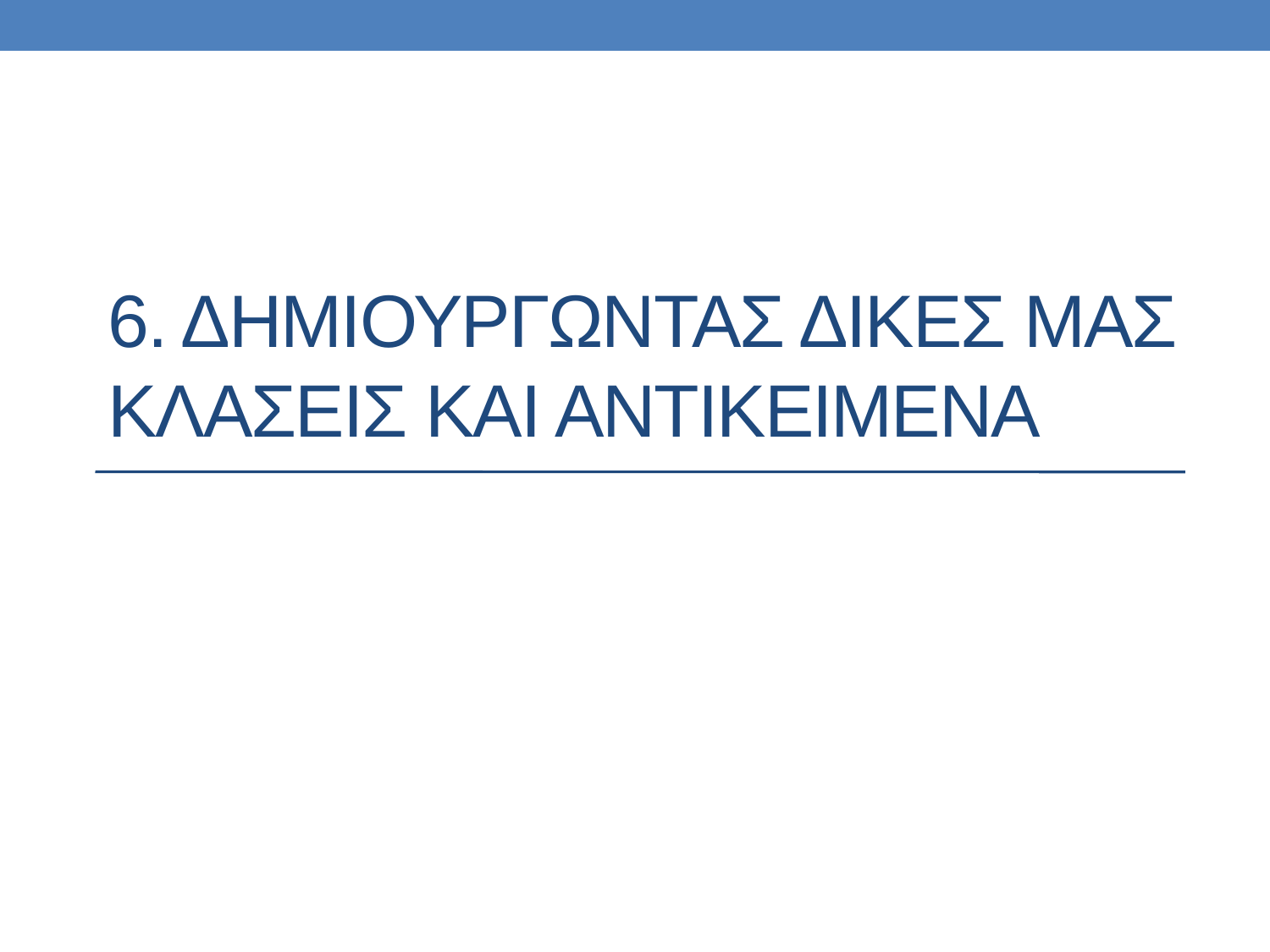

# 6. ΔΗΜΙΟΥΡΓΩΝΤΑΣ ΔΙΚΕΣ ΜΑΣ ΚΛΑΣΕΙΣ ΚΑΙ ΑΝΤΙΚΕΙΜΕΝΑ